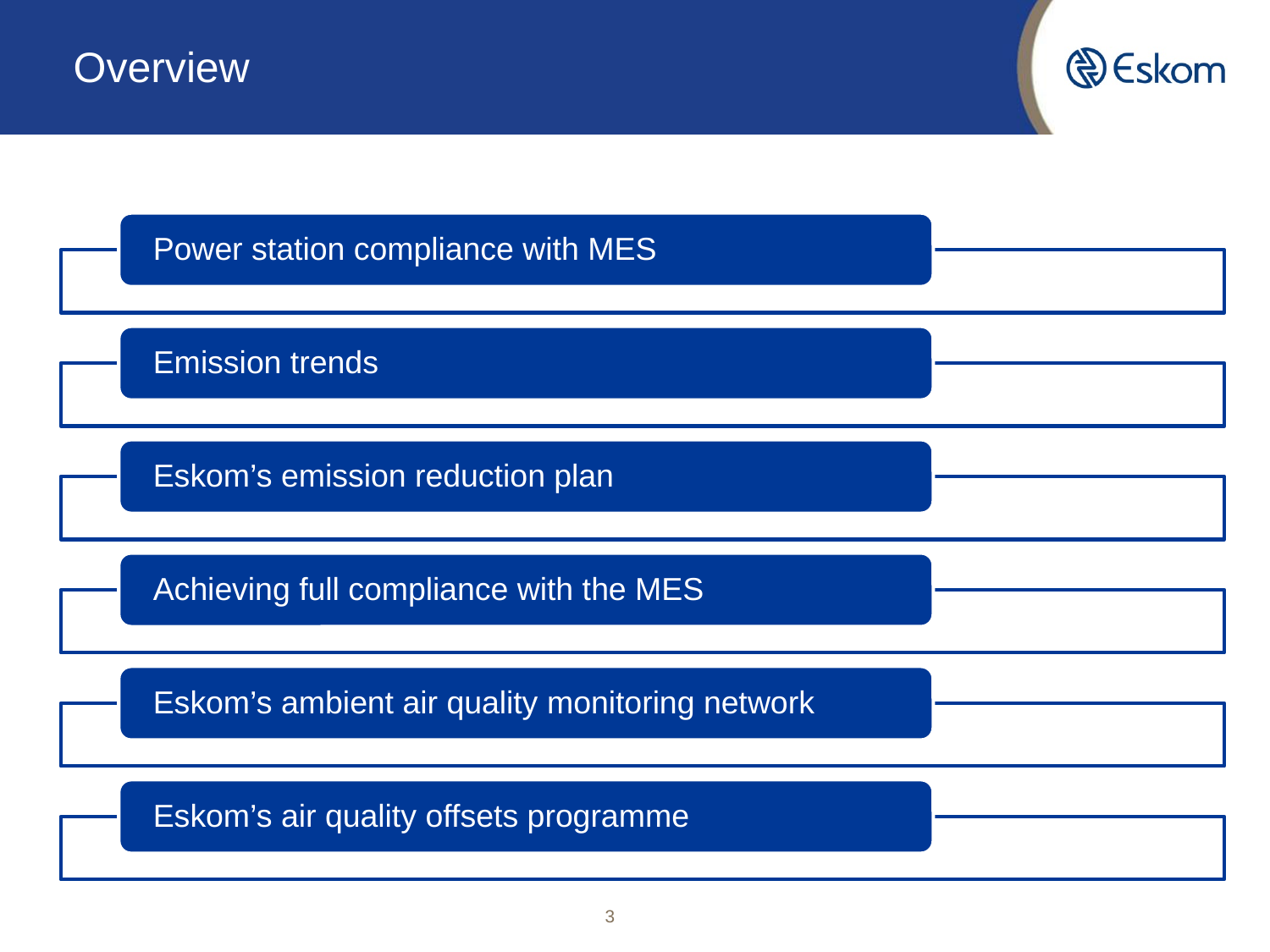

# Overview
Power station compliance with MES
Emission trends
Eskom’s emission reduction plan
Achieving full compliance with the MES
Eskom’s ambient air quality monitoring network
Eskom’s air quality offsets programme

3